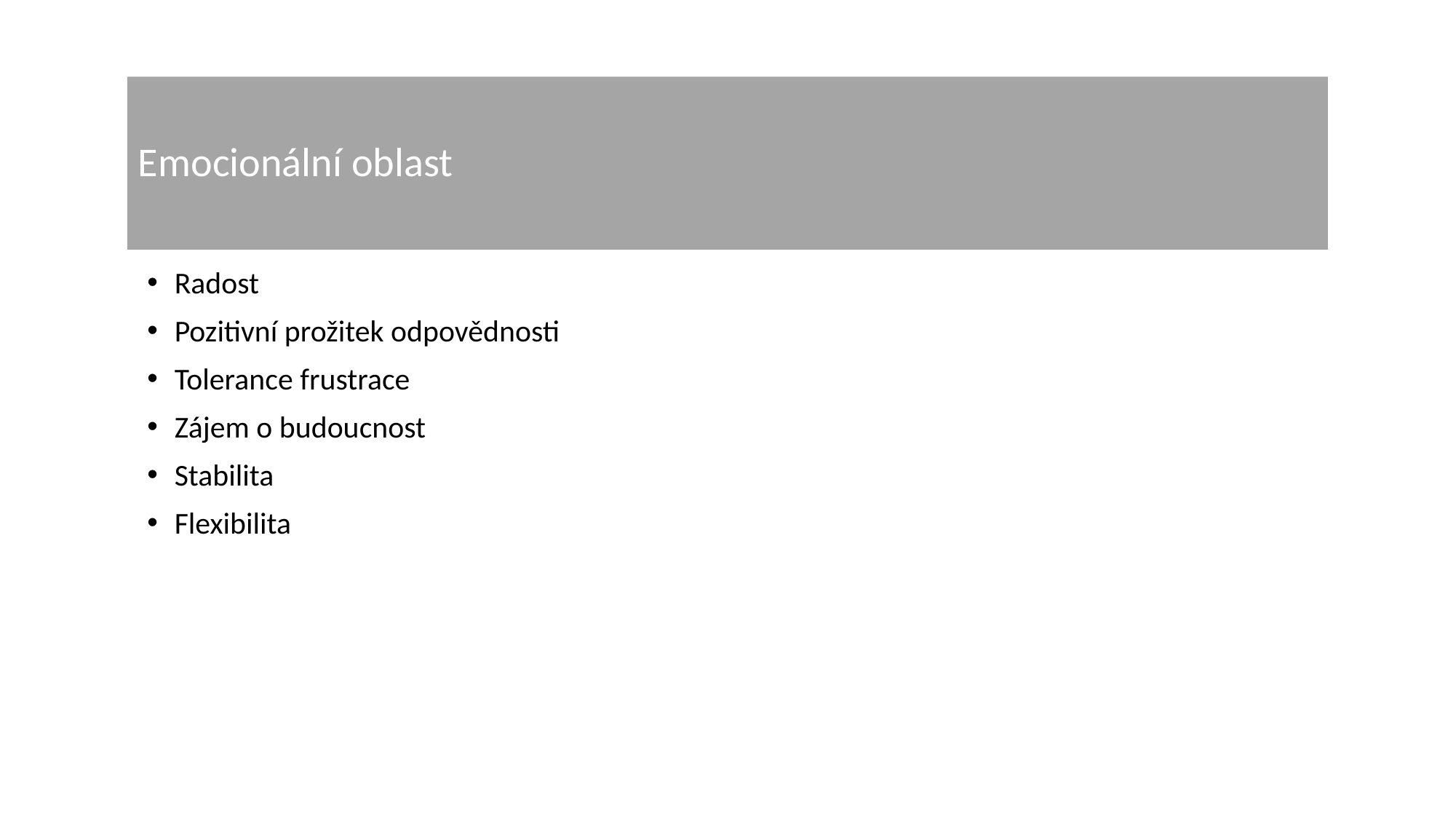

# Emocionální oblast
Radost
Pozitivní prožitek odpovědnosti
Tolerance frustrace
Zájem o budoucnost
Stabilita
Flexibilita